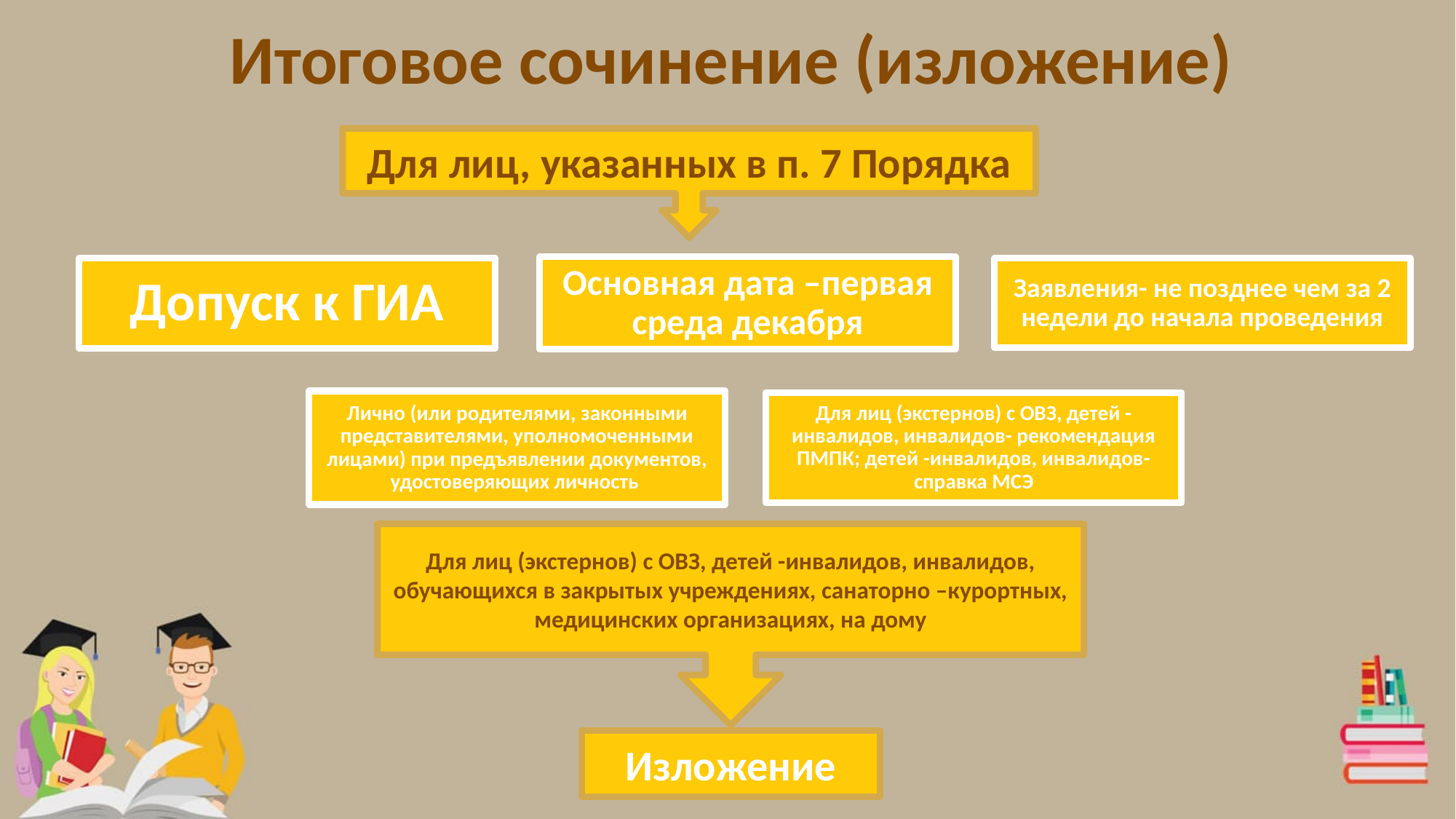

# Итоговое сочинение (изложение)
Для лиц, указанных в п. 7 Порядка
Допуск к ГИА
Основная дата –первая среда декабря
Заявления- не позднее чем за 2 недели до начала проведения
Лично (или родителями, законными представителями, уполномоченными лицами) при предъявлении документов, удостоверяющих личность
Для лиц (экстернов) с ОВЗ, детей -инвалидов, инвалидов- рекомендация ПМПК; детей -инвалидов, инвалидов- справка МСЭ
Для лиц (экстернов) с ОВЗ, детей -инвалидов, инвалидов, обучающихся в закрытых учреждениях, санаторно –курортных, медицинских организациях, на дому
Изложение